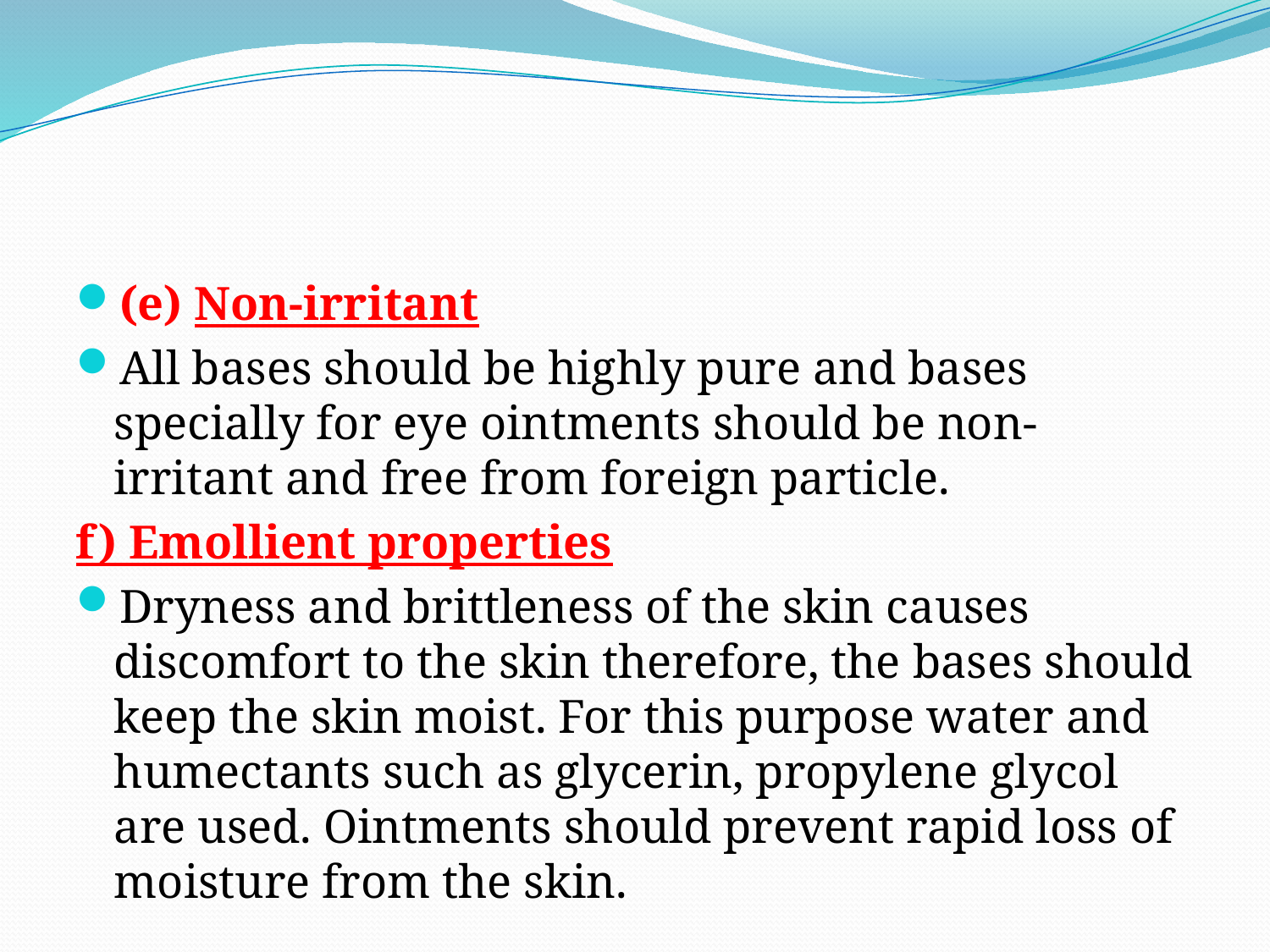

#
(e) Non-irritant
All bases should be highly pure and bases specially for eye ointments should be non-irritant and free from foreign particle.
f) Emollient properties
Dryness and brittleness of the skin causes discomfort to the skin therefore, the bases should keep the skin moist. For this purpose water and humectants such as glycerin, propylene glycol are used. Ointments should prevent rapid loss of moisture from the skin.